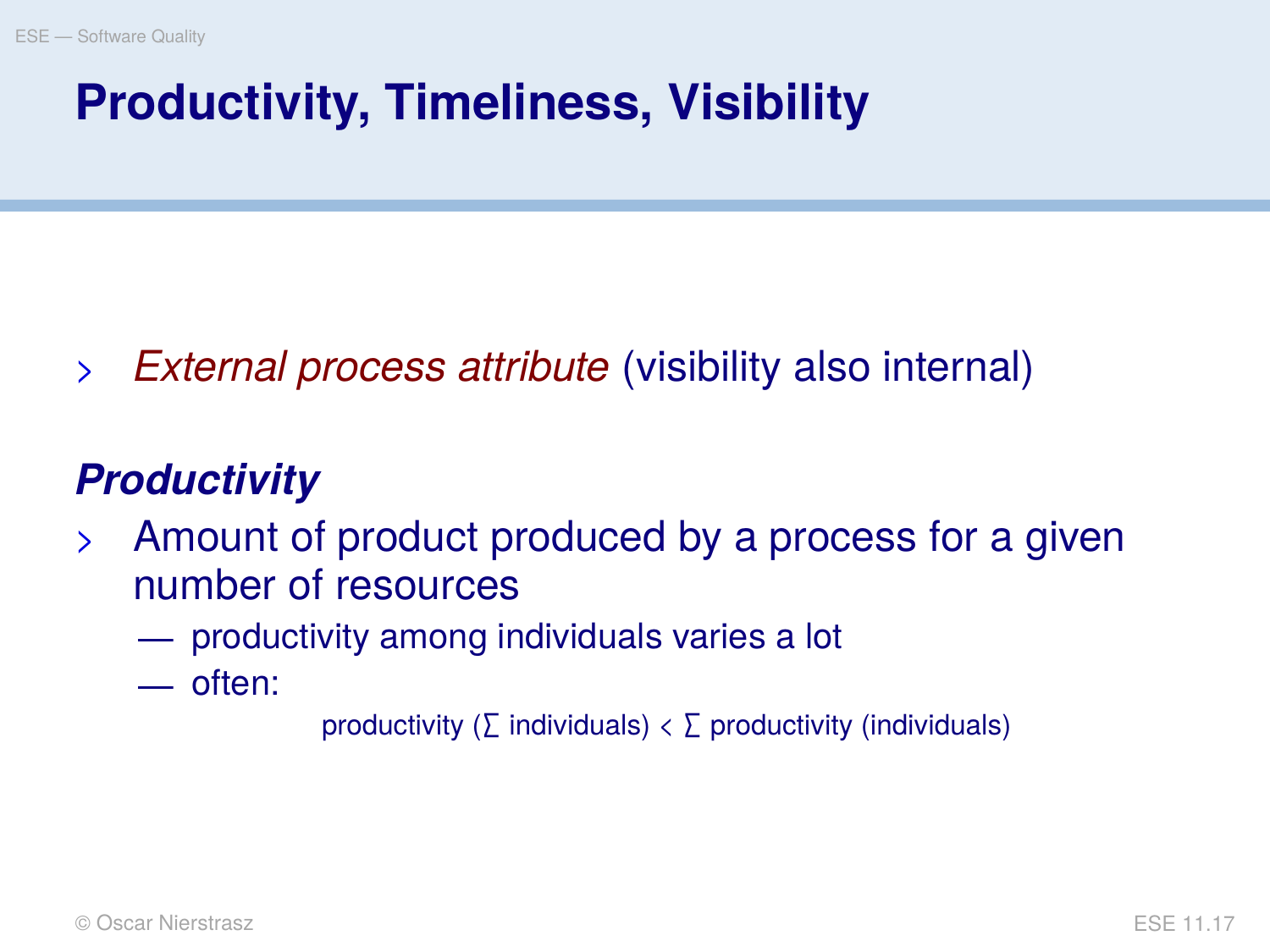

ESE — Software Quality
# Productivity, Timeliness, Visibility
External process attribute (visibility also internal)

Productivity
Amount of product produced by a process for a given number of resources
productivity among individuals varies a lot
often:
productivity (∑ individuals) < ∑ productivity (individuals)
© Oscar Nierstrasz
ESE 11.17